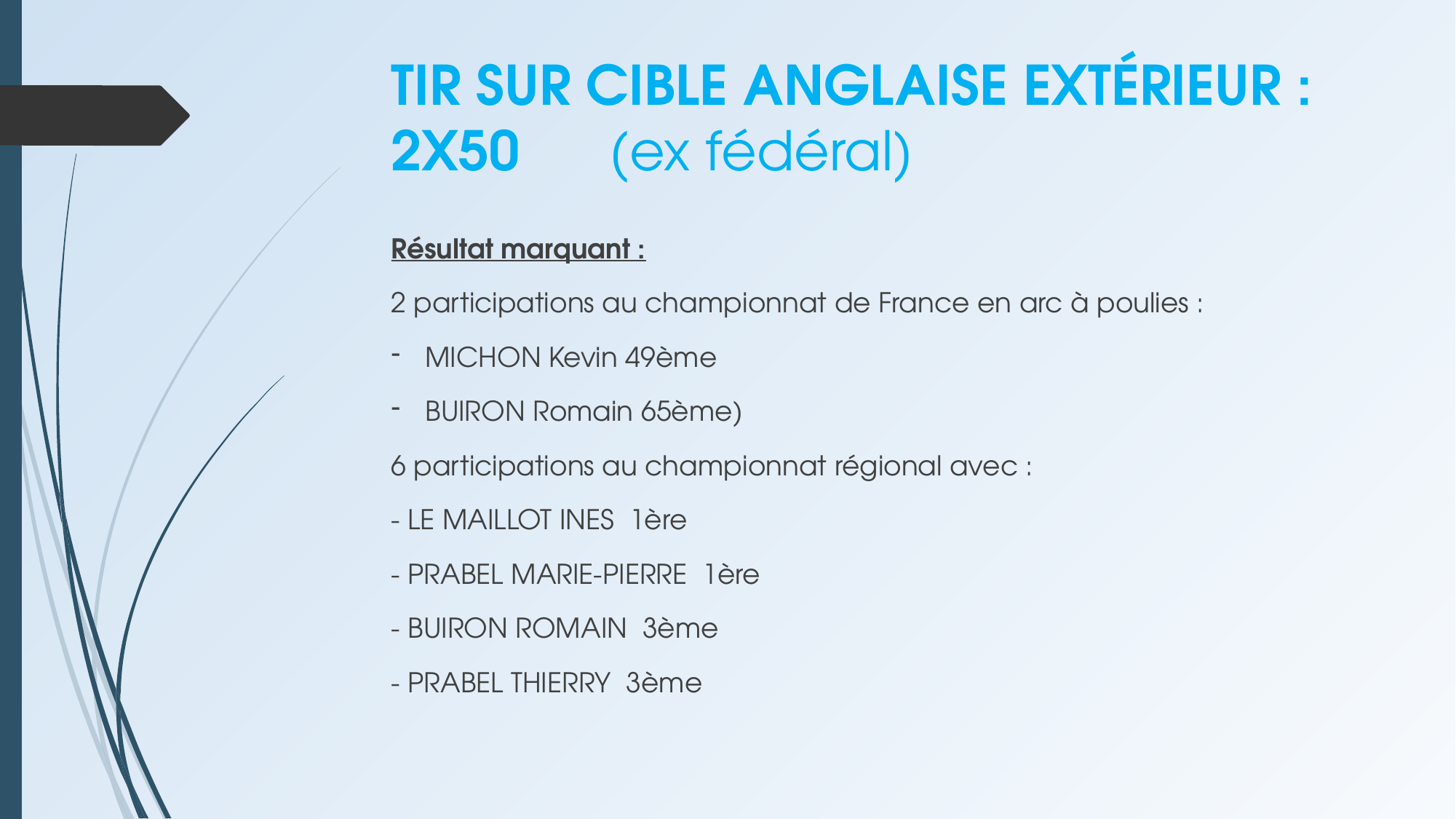

TIR SUR CIBLE ANGLAISE EXTÉRIEUR : 2X50	(ex fédéral)

Résultat marquant :
2 participations au championnat de France en arc à poulies :
MICHON Kevin 49ème
BUIRON Romain 65ème)
6 participations au championnat régional avec :
- LE MAILLOT INES  1ère
- PRABEL MARIE-PIERRE  1ère
- BUIRON ROMAIN  3ème
- PRABEL THIERRY  3ème